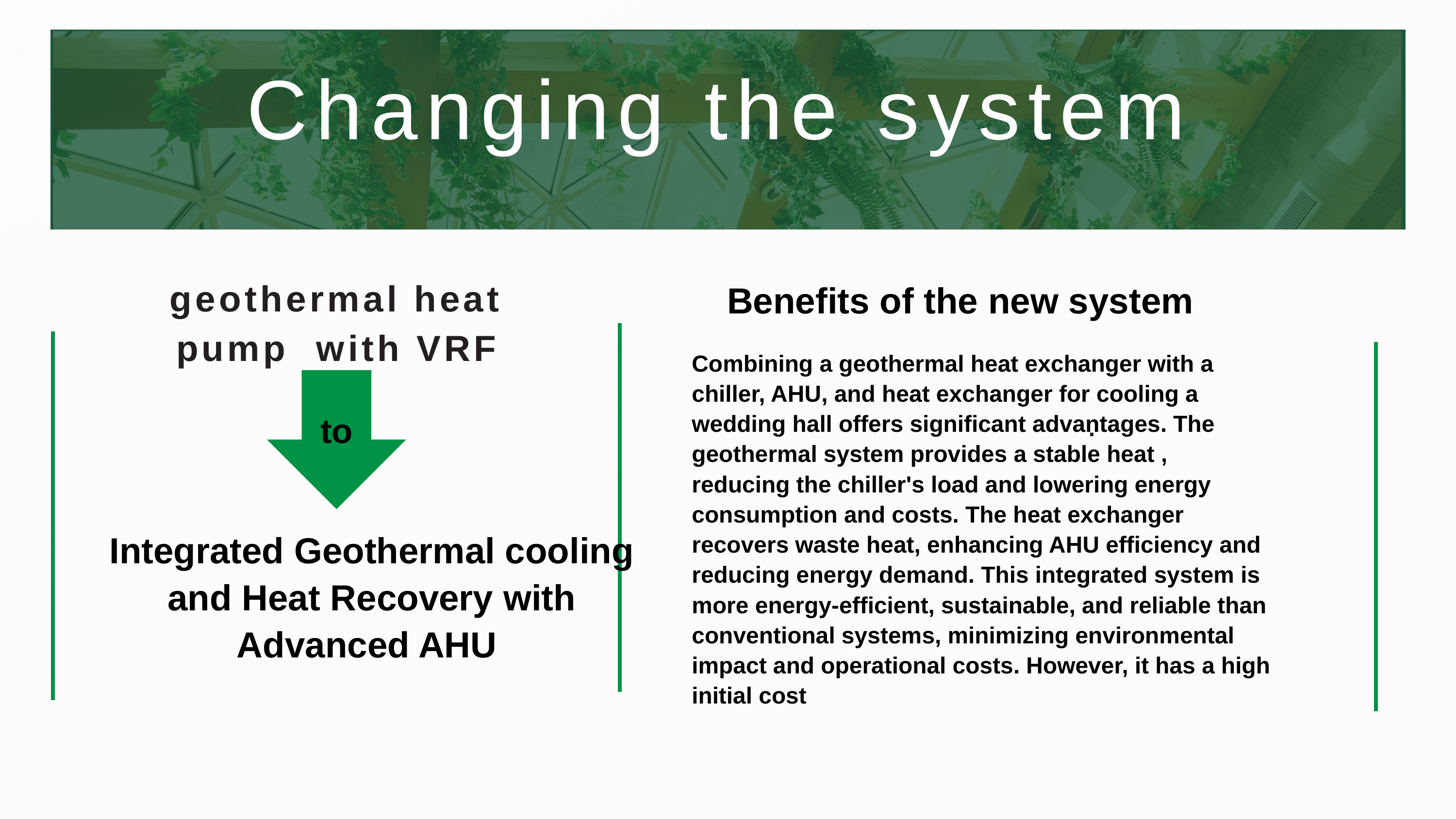

Changing the system
geothermal heat pump  with VRF
Benefits of the new system

Combining a geothermal heat exchanger with a chiller, AHU, and heat exchanger for cooling a wedding hall offers significant advantages. The geothermal system provides a stable heat , reducing the chiller's load and lowering energy consumption and costs. The heat exchanger recovers waste heat, enhancing AHU efficiency and reducing energy demand. This integrated system is more energy-efficient, sustainable, and reliable than conventional systems, minimizing environmental impact and operational costs. However, it has a high initial cost

to
.
Integrated Geothermal cooling and Heat Recovery with Advanced AHU